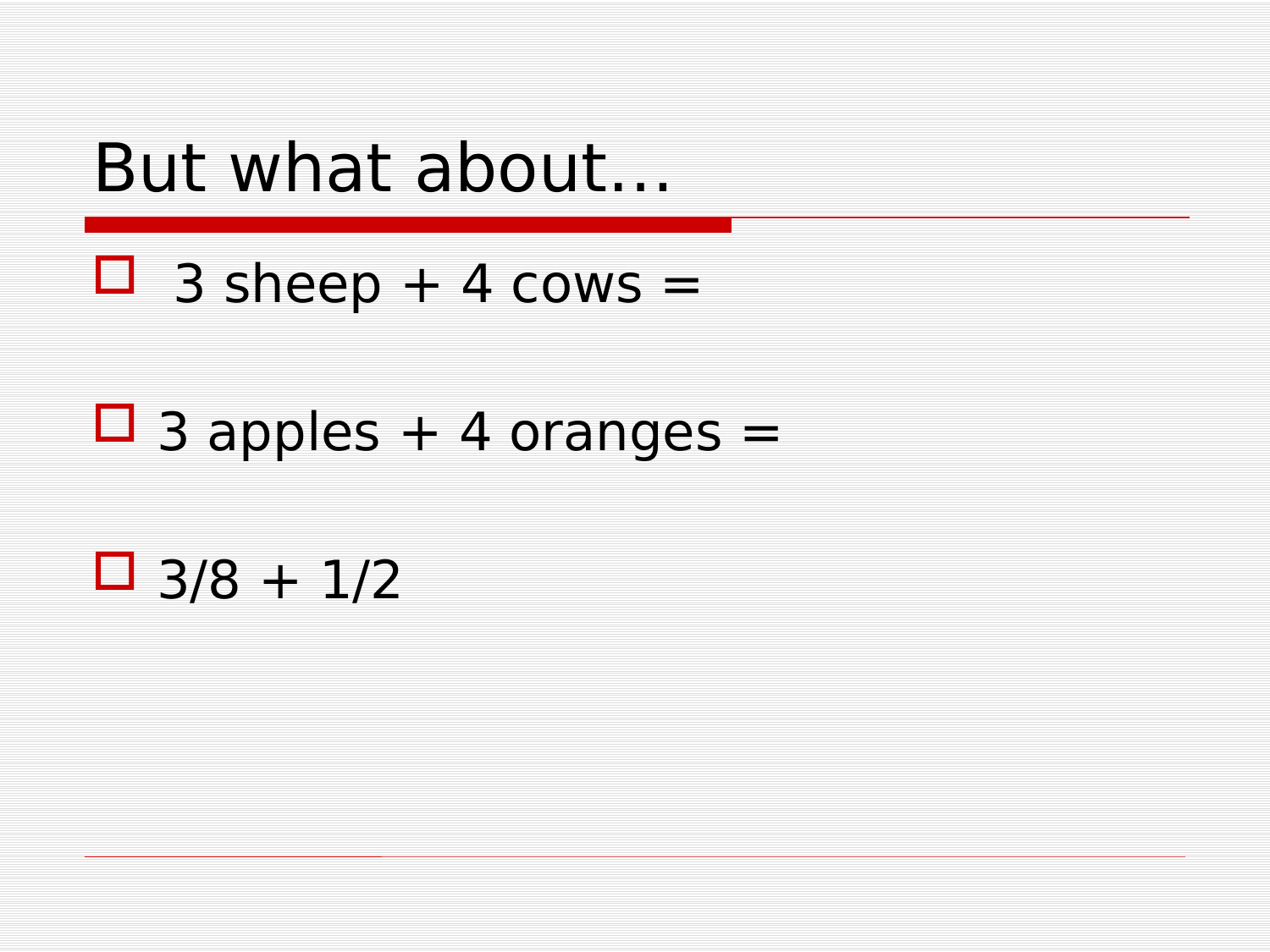

# But what about…
 3 sheep + 4 cows =

3 apples + 4 oranges =

3/8 + 1/2